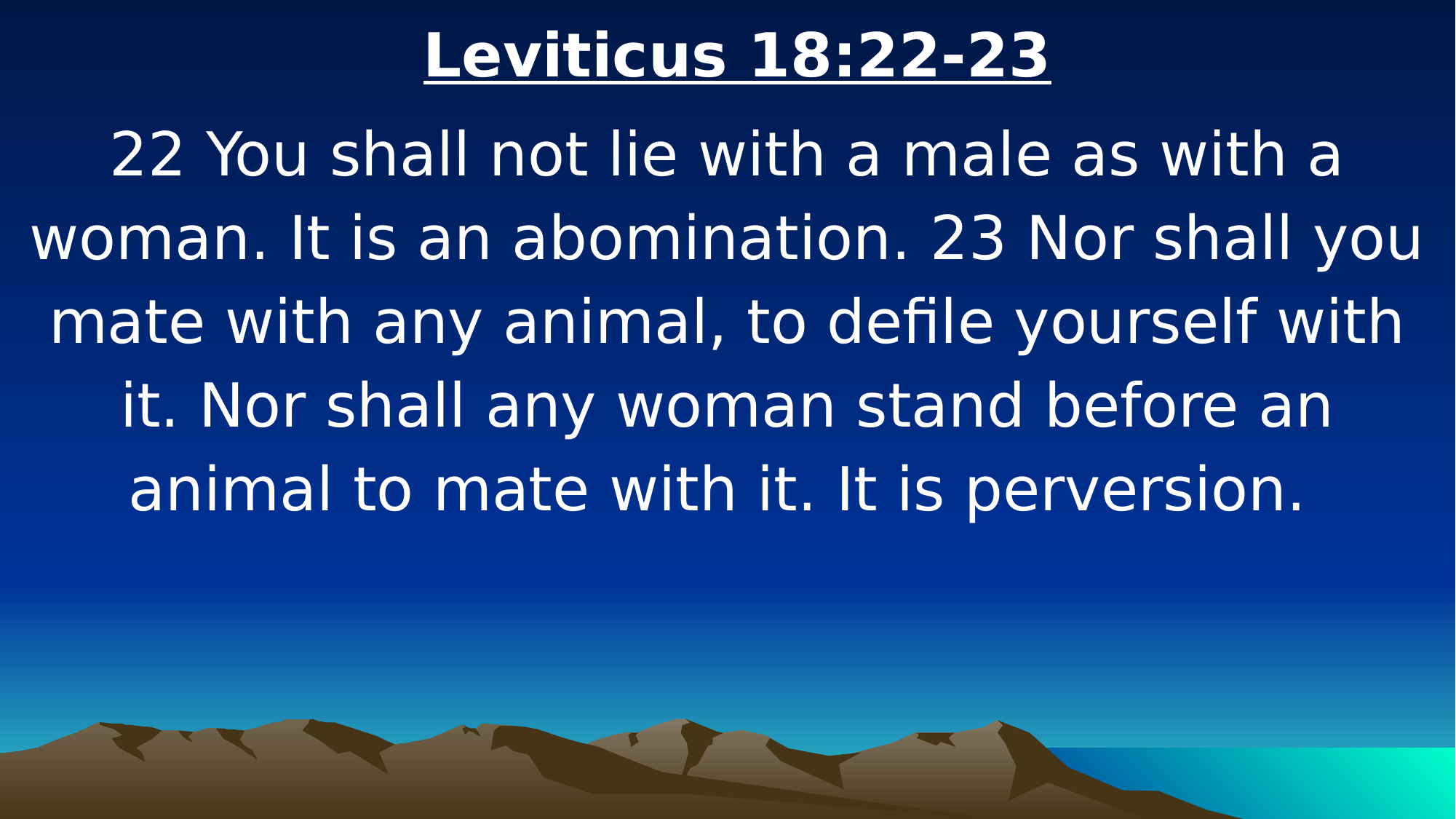

Leviticus 18:22-23
22 You shall not lie with a male as with a woman. It is an abomination. 23 Nor shall you mate with any animal, to defile yourself with it. Nor shall any woman stand before an animal to mate with it. It is perversion.